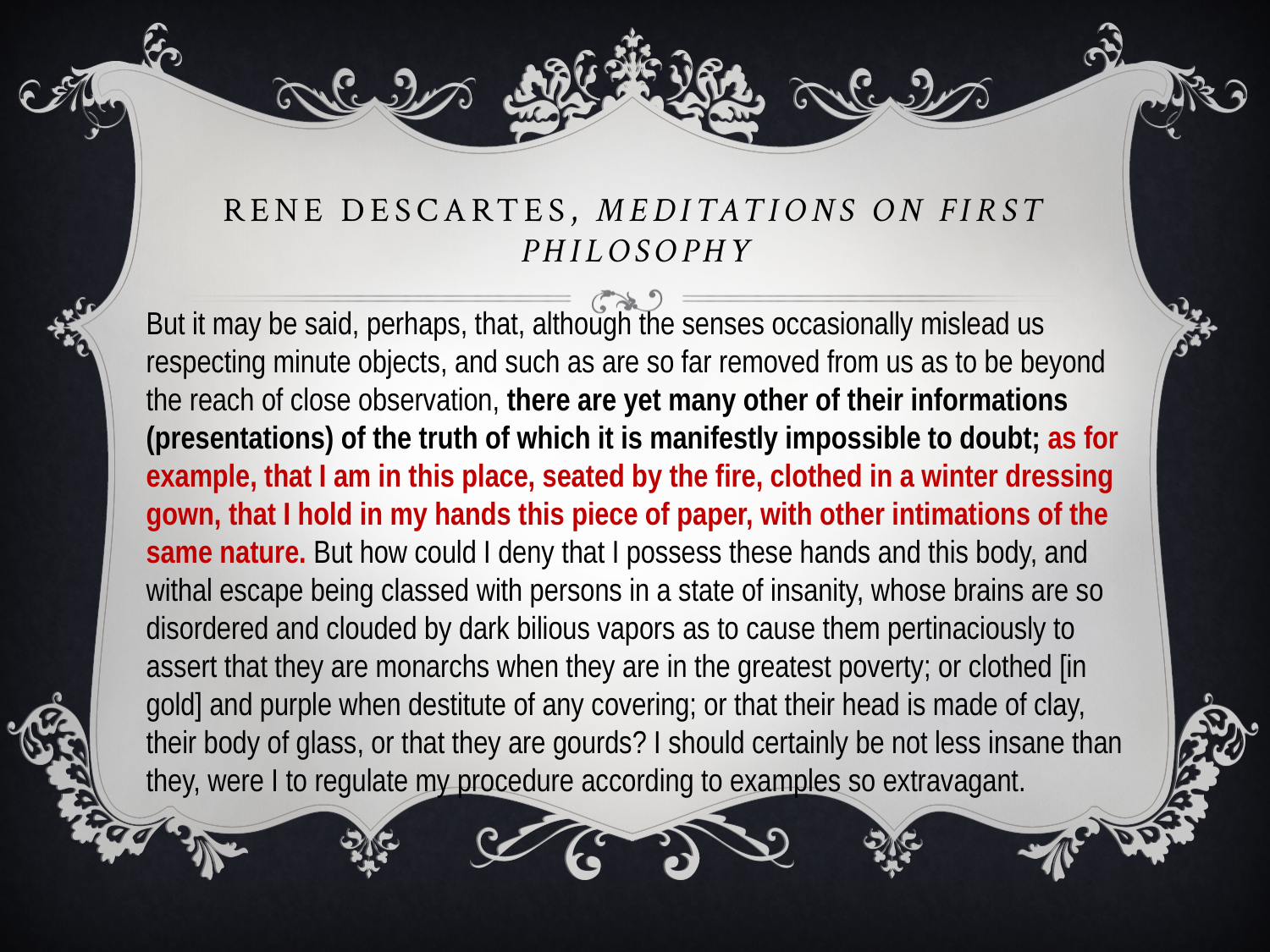

# Rene Descartes, meditations on first philosophy
But it may be said, perhaps, that, although the senses occasionally mislead us respecting minute objects, and such as are so far removed from us as to be beyond the reach of close observation, there are yet many other of their informations (presentations) of the truth of which it is manifestly impossible to doubt; as for example, that I am in this place, seated by the fire, clothed in a winter dressing gown, that I hold in my hands this piece of paper, with other intimations of the same nature. But how could I deny that I possess these hands and this body, and withal escape being classed with persons in a state of insanity, whose brains are so disordered and clouded by dark bilious vapors as to cause them pertinaciously to assert that they are monarchs when they are in the greatest poverty; or clothed [in gold] and purple when destitute of any covering; or that their head is made of clay, their body of glass, or that they are gourds? I should certainly be not less insane than they, were I to regulate my procedure according to examples so extravagant.